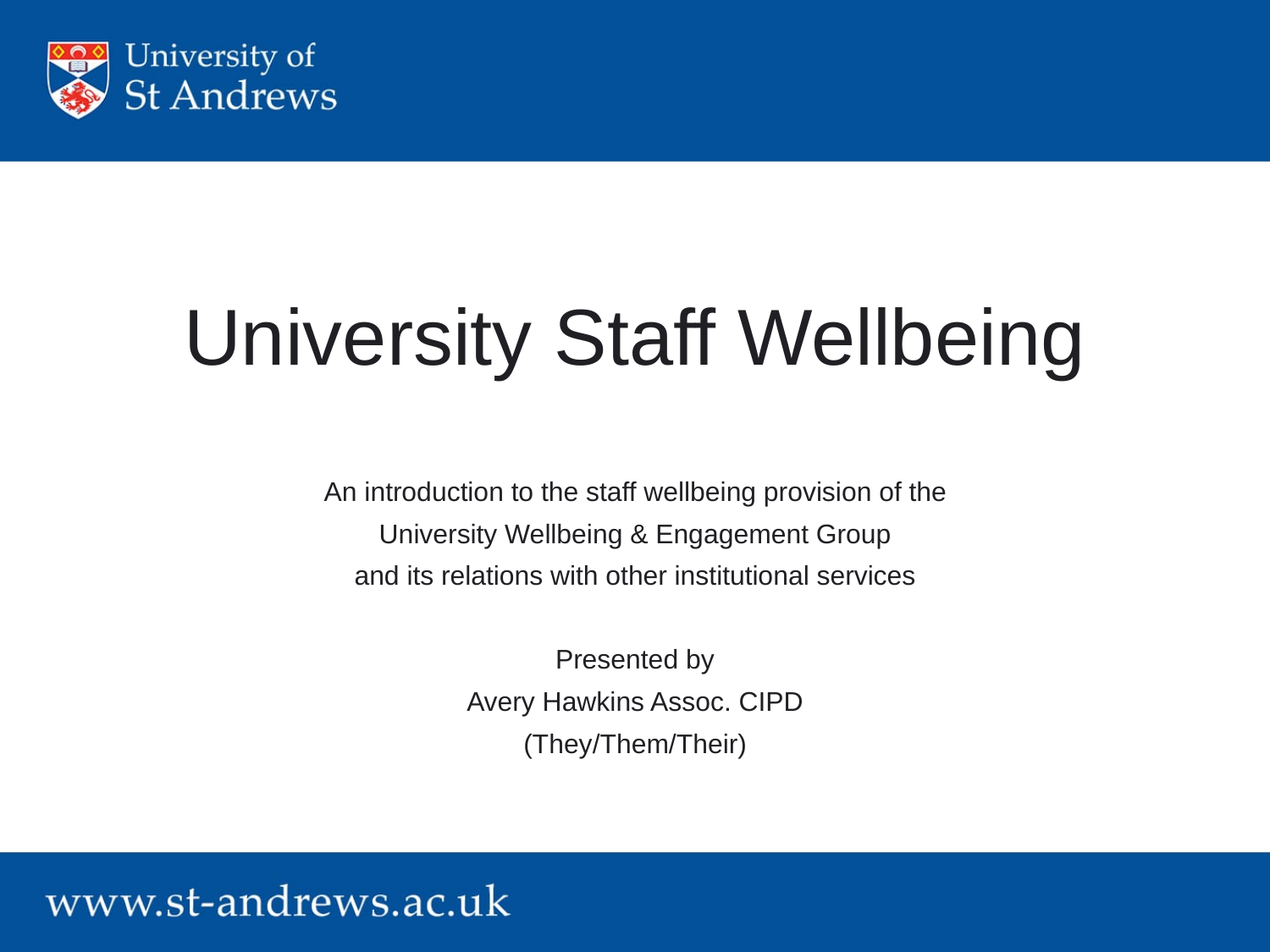

# University Staff Wellbeing
An introduction to the staff wellbeing provision of the University Wellbeing & Engagement Group
and its relations with other institutional services

Presented by
Avery Hawkins Assoc. CIPD
(They/Them/Their)